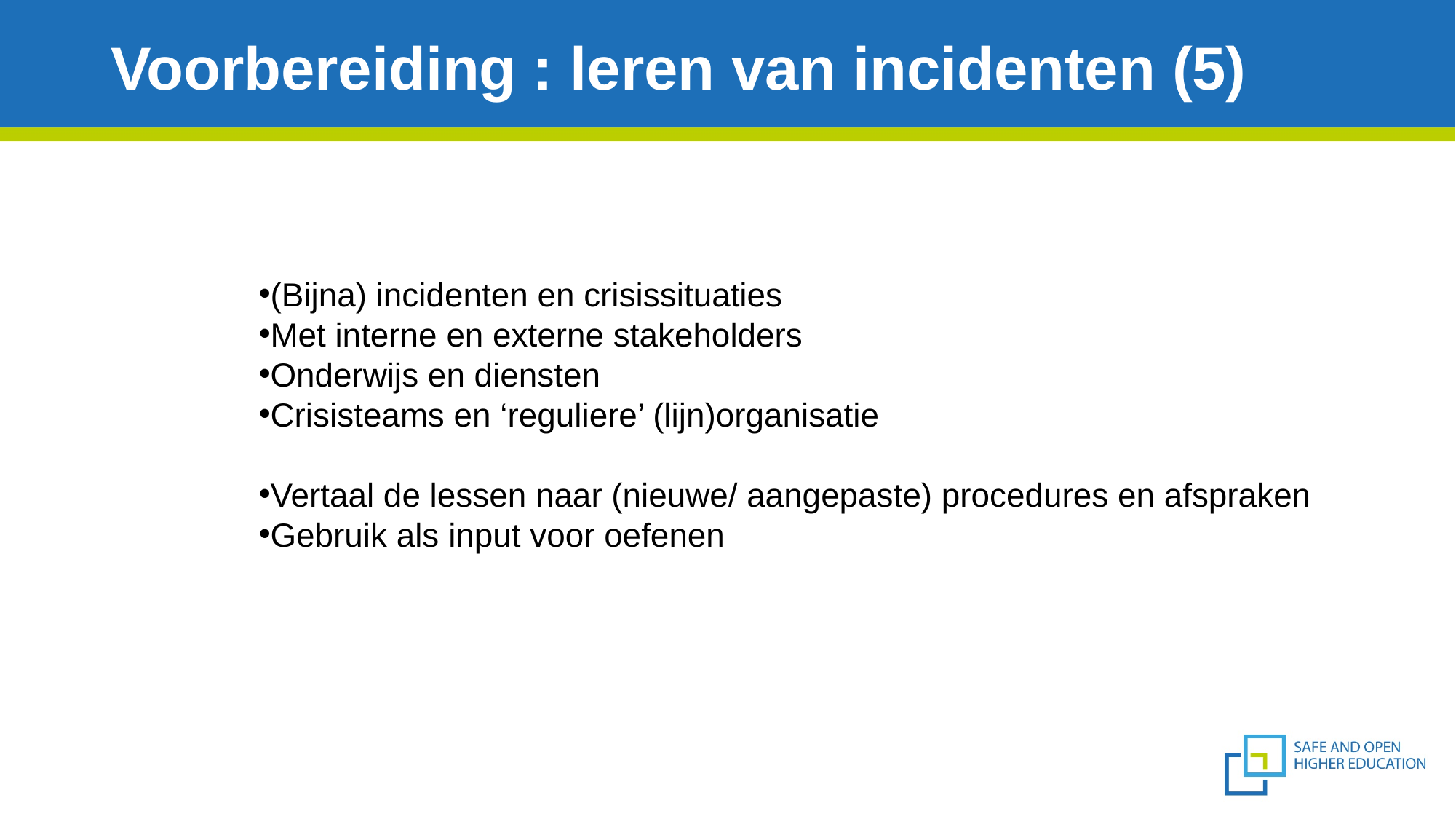

# Voorbereiding : leren van incidenten (5)

(Bijna) incidenten en crisissituaties
Met interne en externe stakeholders
Onderwijs en diensten
Crisisteams en ‘reguliere’ (lijn)organisatie

Vertaal de lessen naar (nieuwe/ aangepaste) procedures en afspraken
Gebruik als input voor oefenen